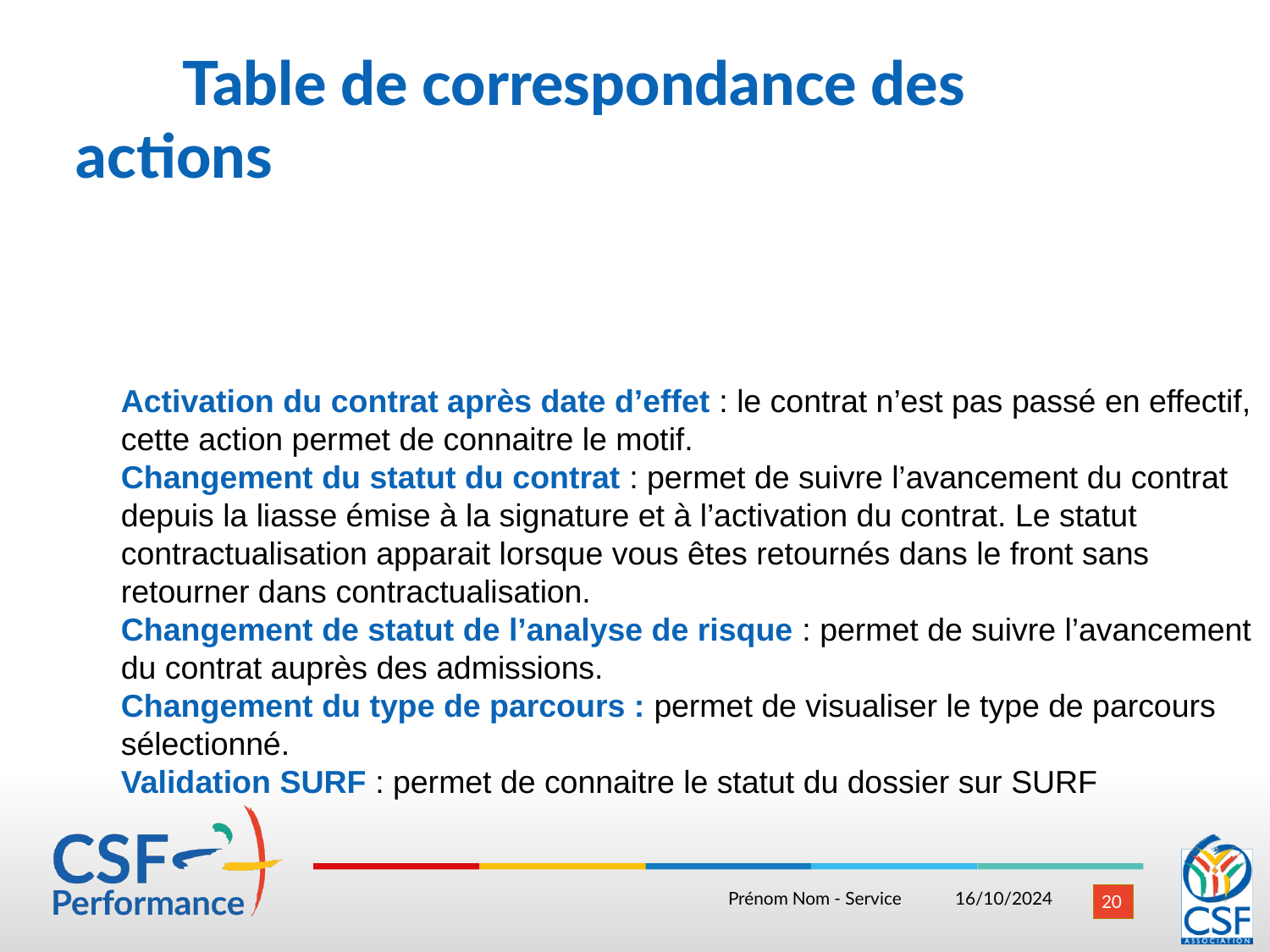

# Table de correspondance des      actions

Activation du contrat après date d’effet : le contrat n’est pas passé en effectif,
cette action permet de connaitre le motif.
Changement du statut du contrat : permet de suivre l’avancement du contrat
depuis la liasse émise à la signature et à l’activation du contrat. Le statut
contractualisation apparait lorsque vous êtes retournés dans le front sans
retourner dans contractualisation.
Changement de statut de l’analyse de risque : permet de suivre l’avancement
du contrat auprès des admissions.
Changement du type de parcours : permet de visualiser le type de parcours
sélectionné.
Validation SURF : permet de connaitre le statut du dossier sur SURF

16/10/2024
Prénom Nom - Service
20